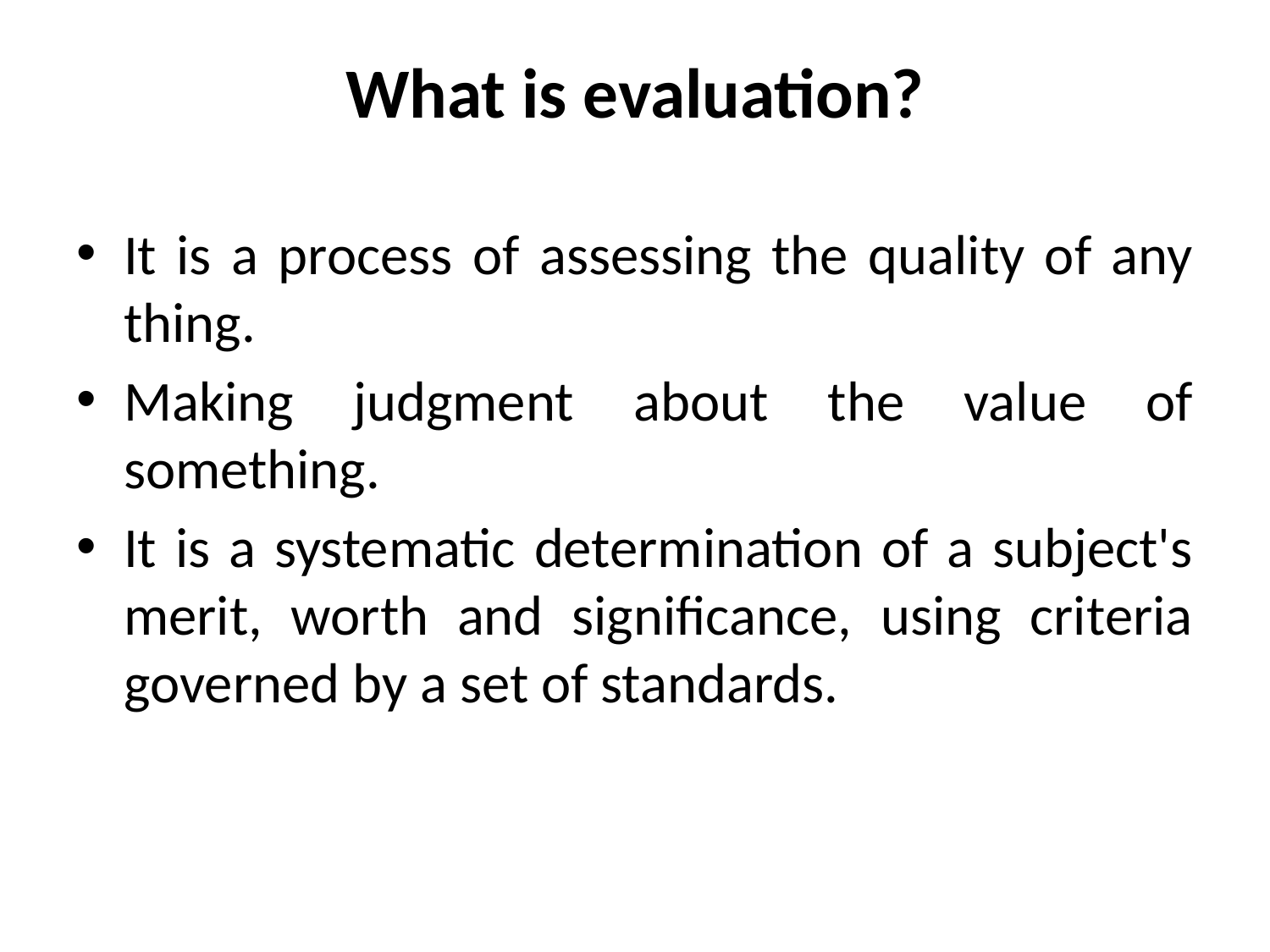

# What is evaluation?
It is a process of assessing the quality of any thing.
Making judgment about the value of something.
It is a systematic determination of a subject's merit, worth and significance, using criteria governed by a set of standards.